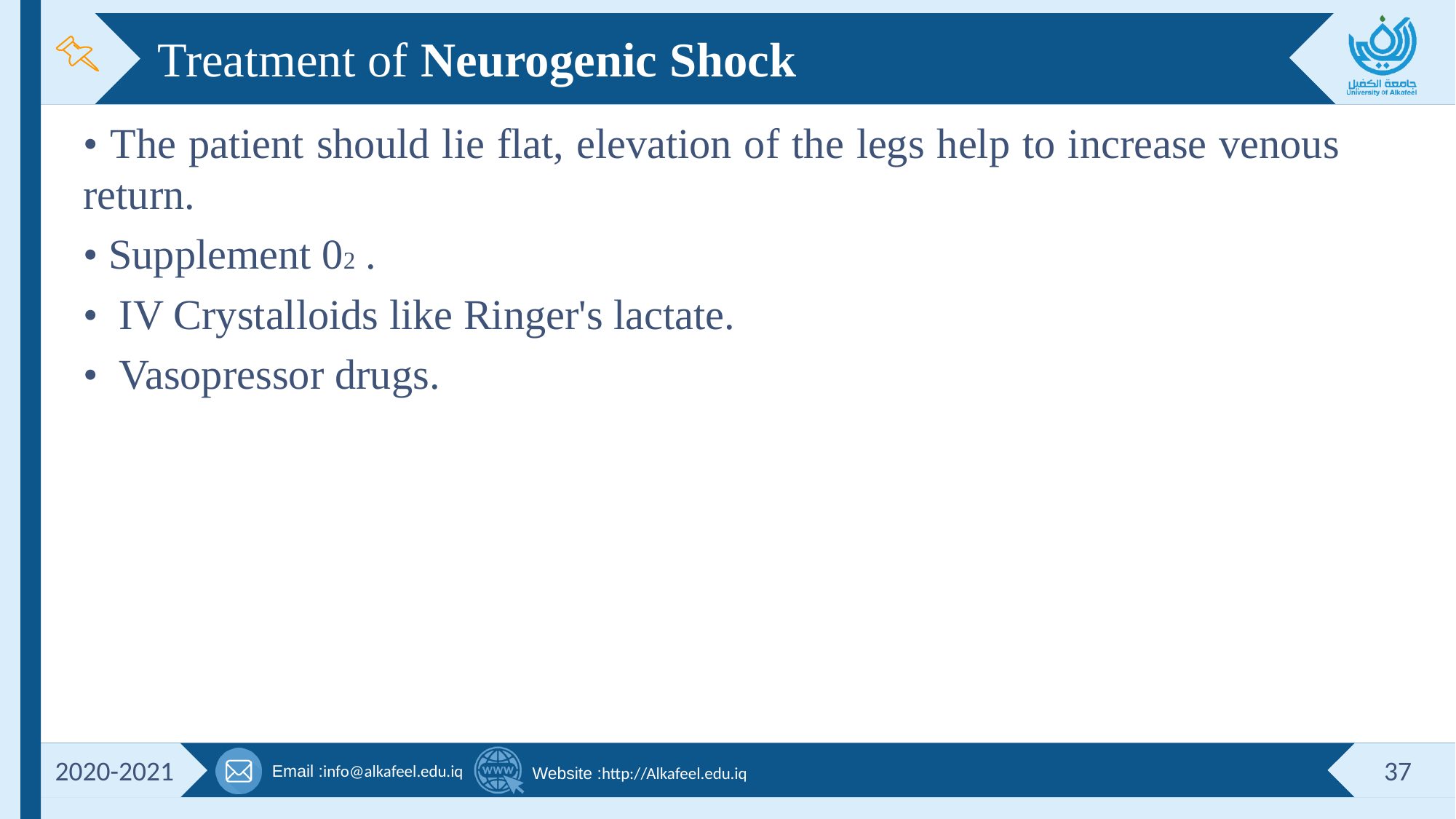

# Treatment of Neurogenic Shock
• The patient should lie flat, elevation of the legs help to increase venous return.
• Supplement 02 .
•  IV Crystalloids like Ringer's lactate.
•  Vasopressor drugs.

2020-2021
37